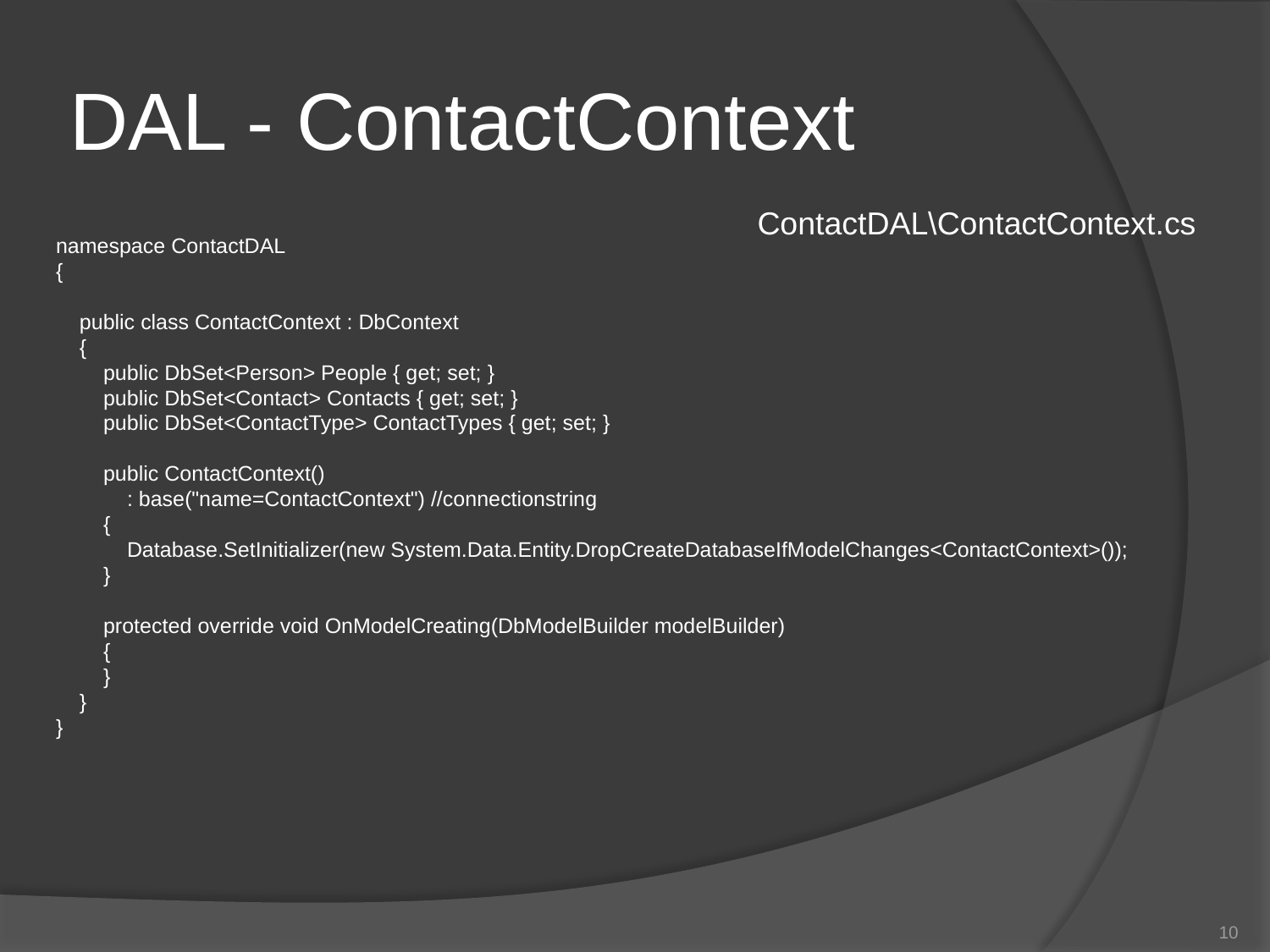

# DAL - ContactContext
ContactDAL\ContactContext.cs
namespace ContactDAL
{

    public class ContactContext : DbContext
    {
        public DbSet<Person> People { get; set; }
        public DbSet<Contact> Contacts { get; set; }
        public DbSet<ContactType> ContactTypes { get; set; }

        public ContactContext()
            : base("name=ContactContext") //connectionstring
        {
            Database.SetInitializer(new System.Data.Entity.DropCreateDatabaseIfModelChanges<ContactContext>());
        }

        protected override void OnModelCreating(DbModelBuilder modelBuilder)
        {
        }
    }
}
10